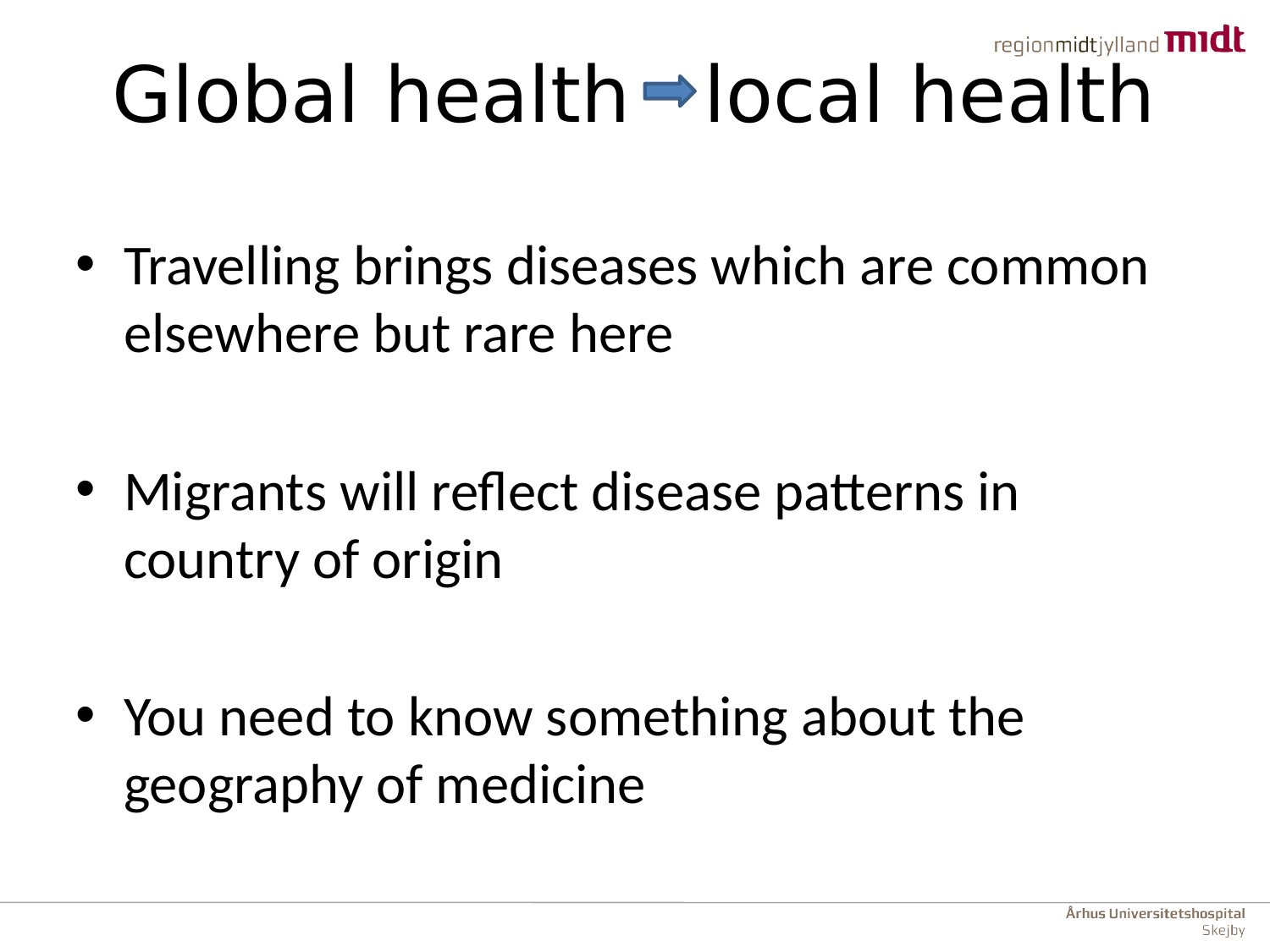

# Global health   local health

Travelling brings diseases which are common elsewhere but rare here

Migrants will reflect disease patterns in country of origin

You need to know something about the geography of medicine